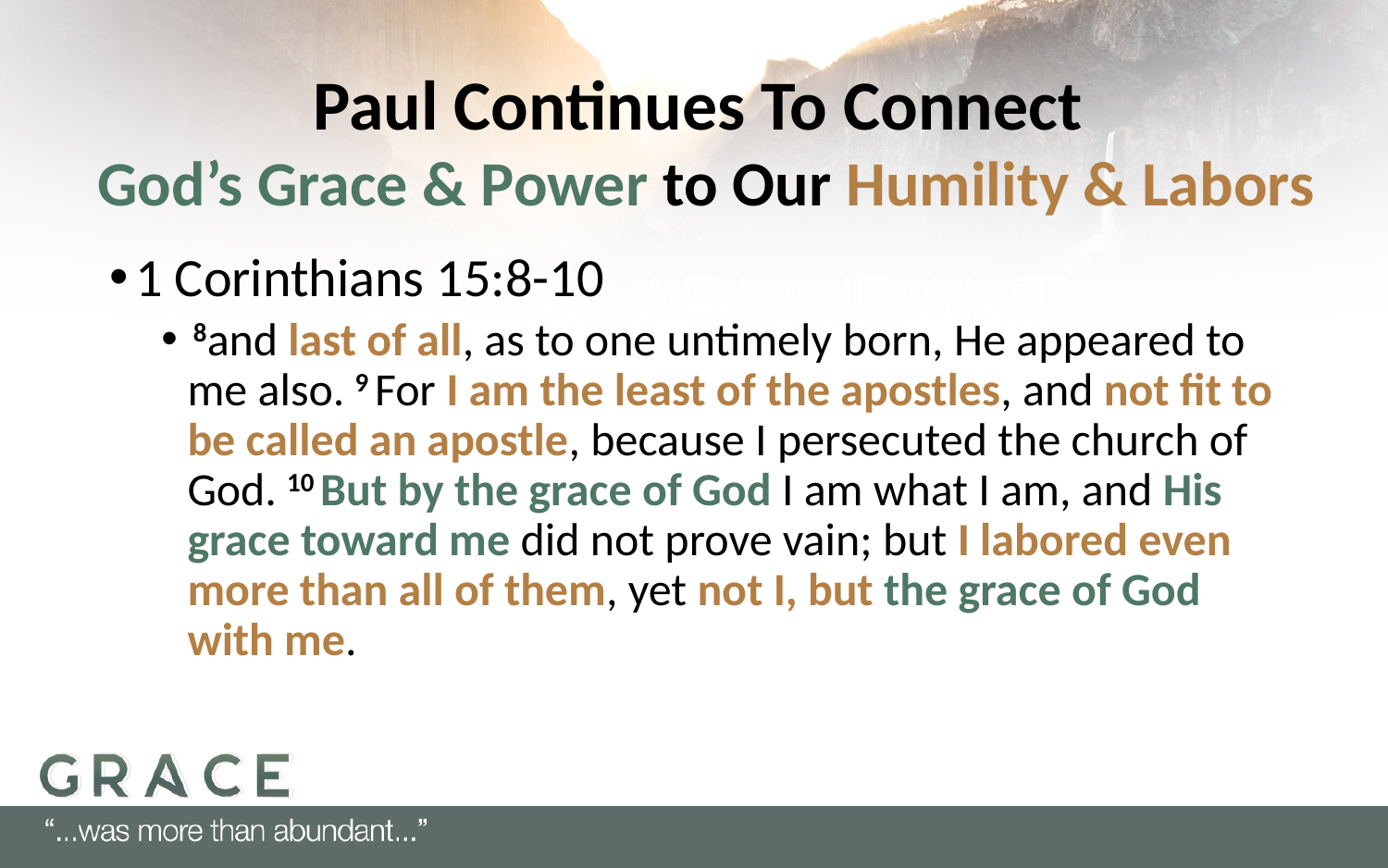

# Paul Continues To Connect God’s Grace & Power to Our Humility & Labors
1 Corinthians 15:8-10
 8and last of all, as to one untimely born, He appeared to me also. 9 For I am the least of the apostles, and not fit to be called an apostle, because I persecuted the church of God. 10 But by the grace of God I am what I am, and His grace toward me did not prove vain; but I labored even more than all of them, yet not I, but the grace of God with me.